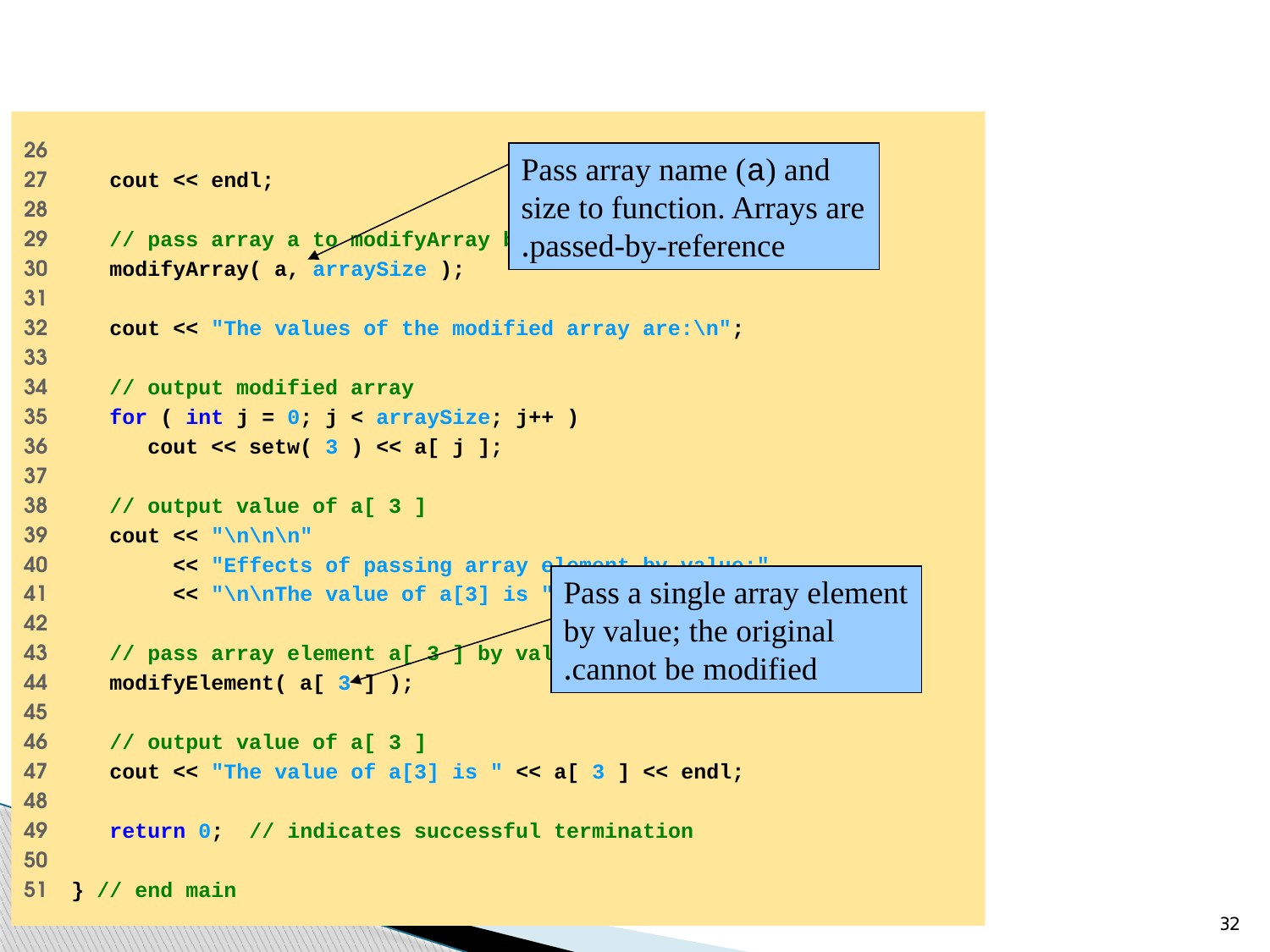

#
26
27       cout << endl;
28
29       // pass array a to modifyArray by reference
30       modifyArray( a, arraySize );
31
32       cout << "The values of the modified array are:\n";
33
34       // output modified array
35       for ( int j = 0; j < arraySize; j++ )
36          cout << setw( 3 ) << a[ j ];
37
38       // output value of a[ 3 ]
39       cout << "\n\n\n"
40            << "Effects of passing array element by value:"
41            << "\n\nThe value of a[3] is " << a[ 3 ] << '\n';
42
43       // pass array element a[ 3 ] by value
44       modifyElement( a[ 3 ] );
45
46       // output value of a[ 3 ]
47       cout << "The value of a[3] is " << a[ 3 ] << endl;
48
49       return 0;  // indicates successful termination
50
51    } // end main

Pass array name (a) and size to function. Arrays are passed-by-reference.

Pass a single array element by value; the original cannot be modified.

32